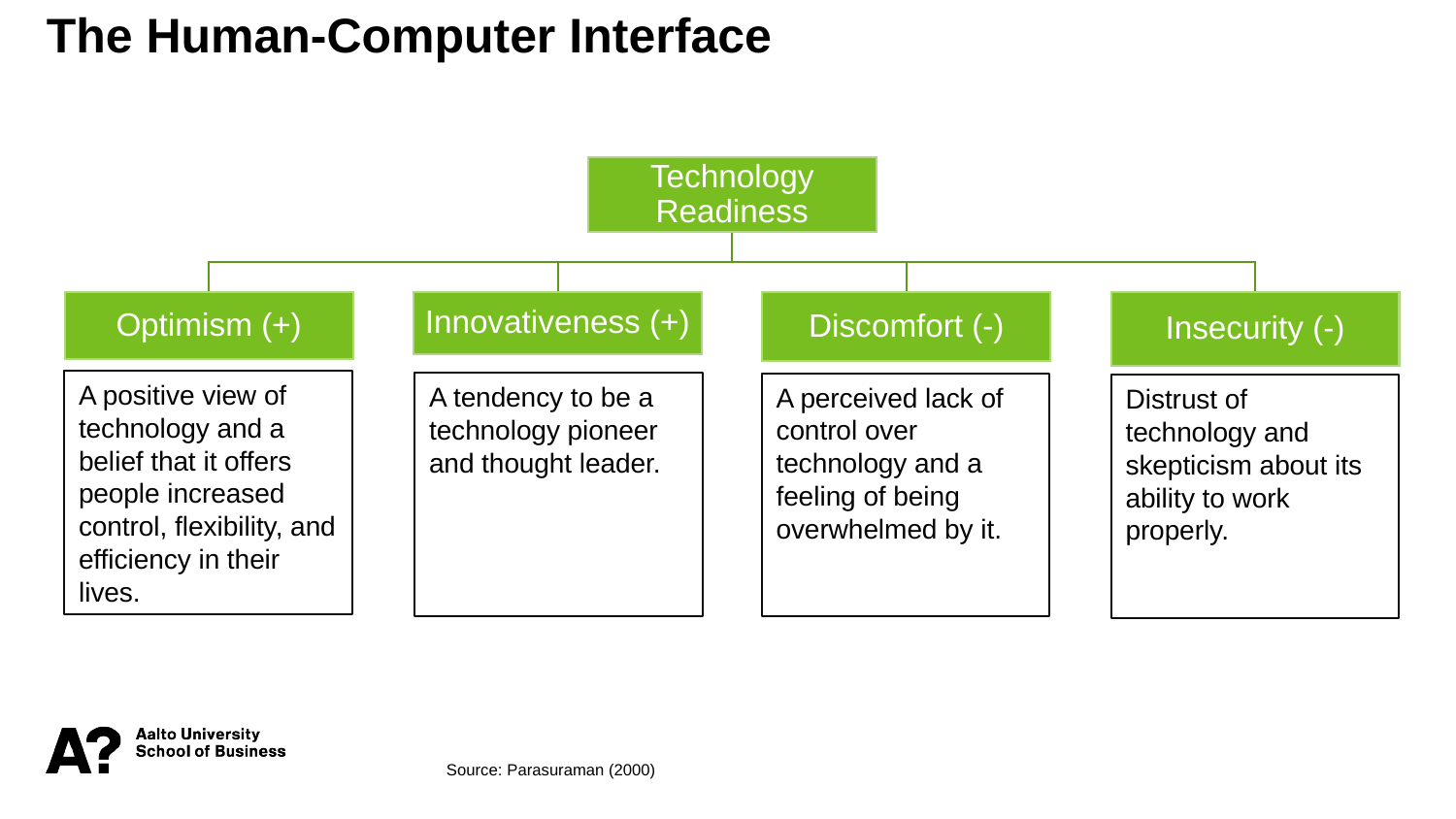

Technology Readiness
Optimism (+)
Innovativeness (+)
Discomfort (-)
Insecurity (-)
The Human-Computer Interface

A positive view of technology and a belief that it offers people increased control, flexibility, and efficiency in their lives.
A tendency to be a technology pioneer and thought leader.

A perceived lack of control over technology and a feeling of being overwhelmed by it.

Distrust of technology and skepticism about its ability to work properly.

Source: Parasuraman (2000)